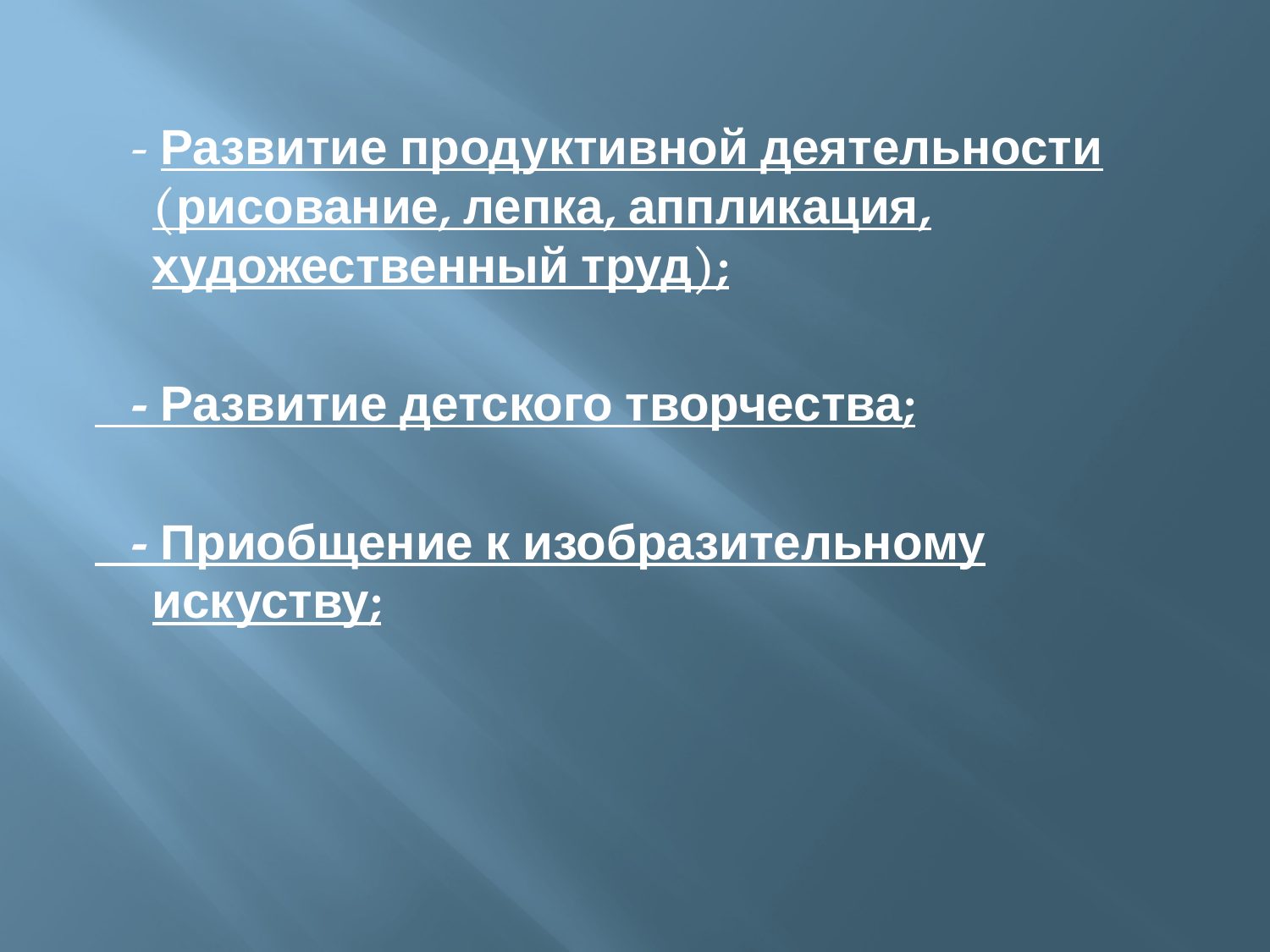

- Развитие продуктивной деятельности (рисование, лепка, аппликация, художественный труд);

   - Развитие детского творчества;

   - Приобщение к изобразительному искуству;